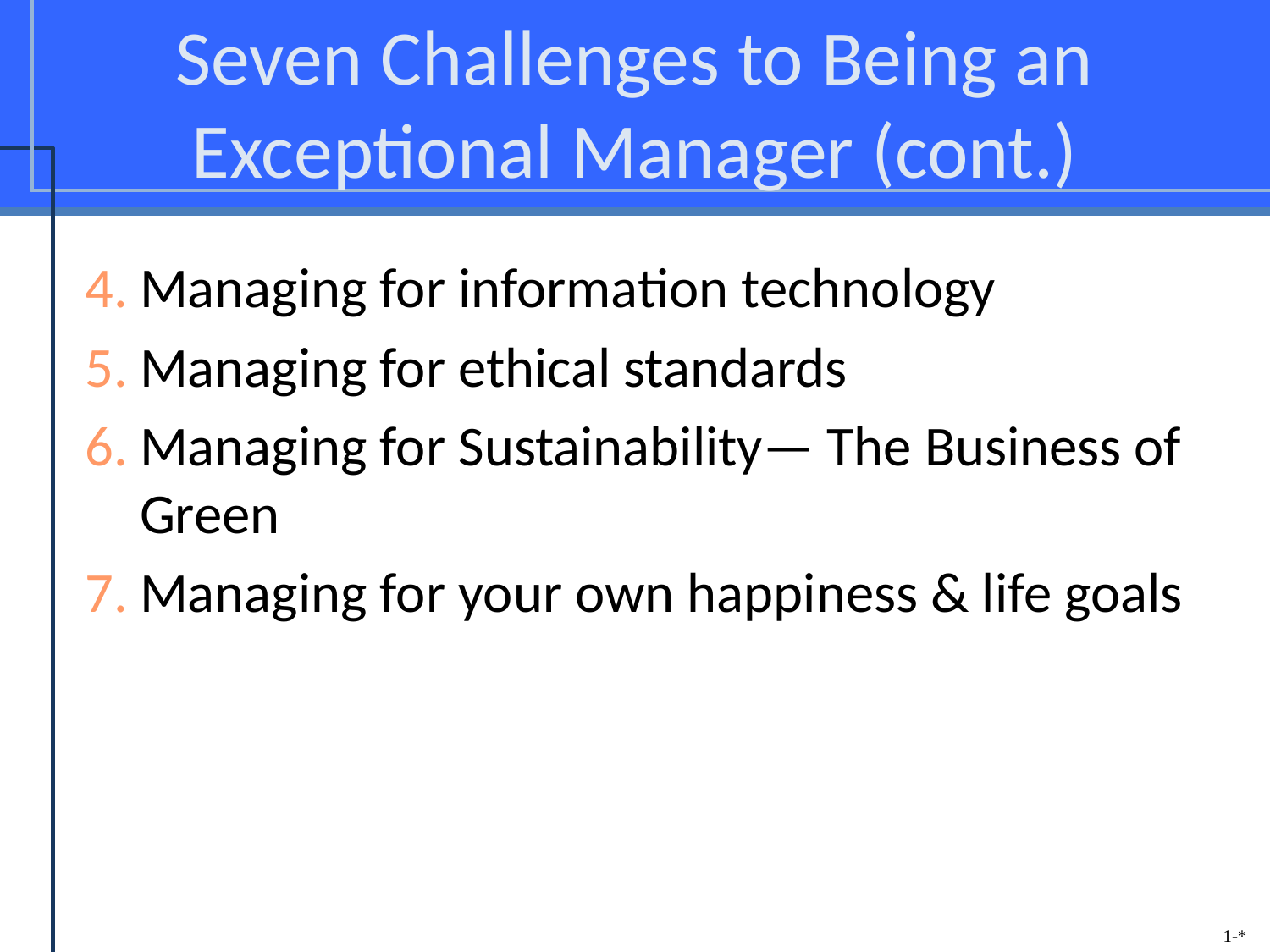

# Seven Challenges to Being an Exceptional Manager (cont.)
Managing for information technology
Managing for ethical standards
Managing for Sustainability— The Business of Green
Managing for your own happiness & life goals